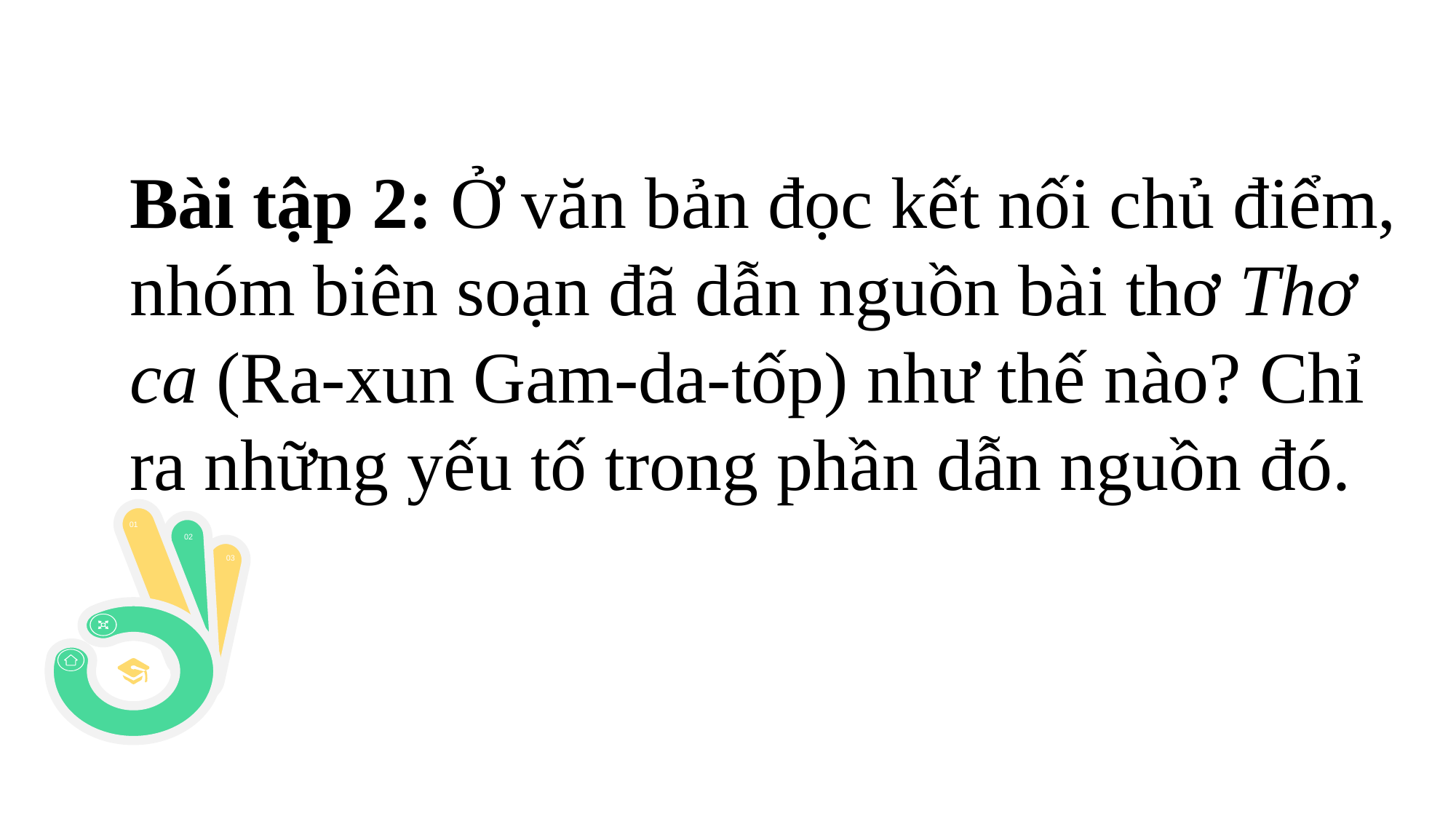

Bài tập 2: Ở văn bản đọc kết nối chủ điểm, nhóm biên soạn đã dẫn nguồn bài thơ Thơ ca (Ra-xun Gam-da-tốp) như thế nào? Chỉ ra những yếu tố trong phần dẫn nguồn đó.
01
02
03